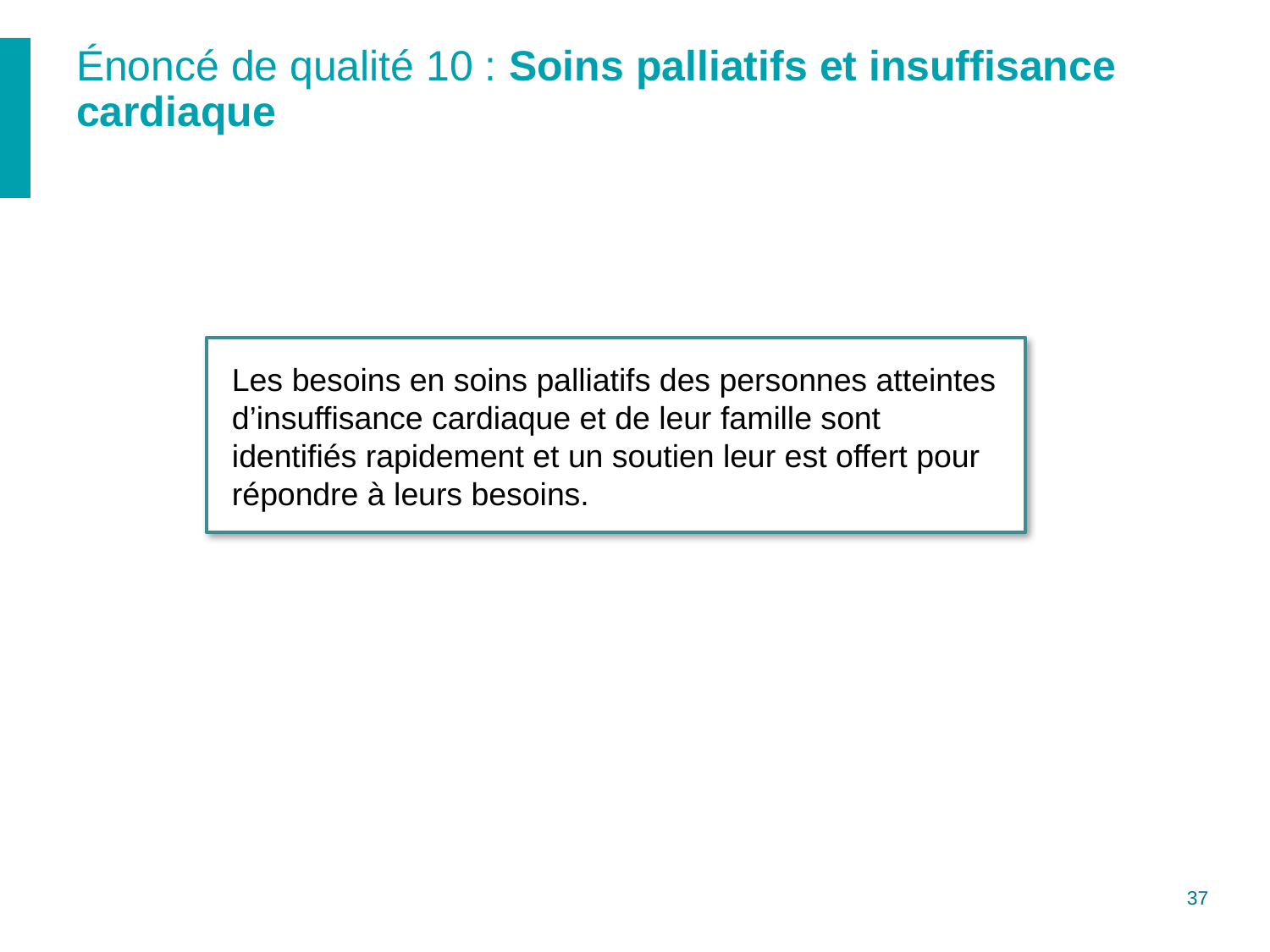

# Énoncé de qualité 10 : Soins palliatifs et insuffisance cardiaque

Les besoins en soins palliatifs des personnes atteintes d’insuffisance cardiaque et de leur famille sont identifiés rapidement et un soutien leur est offert pour répondre à leurs besoins.